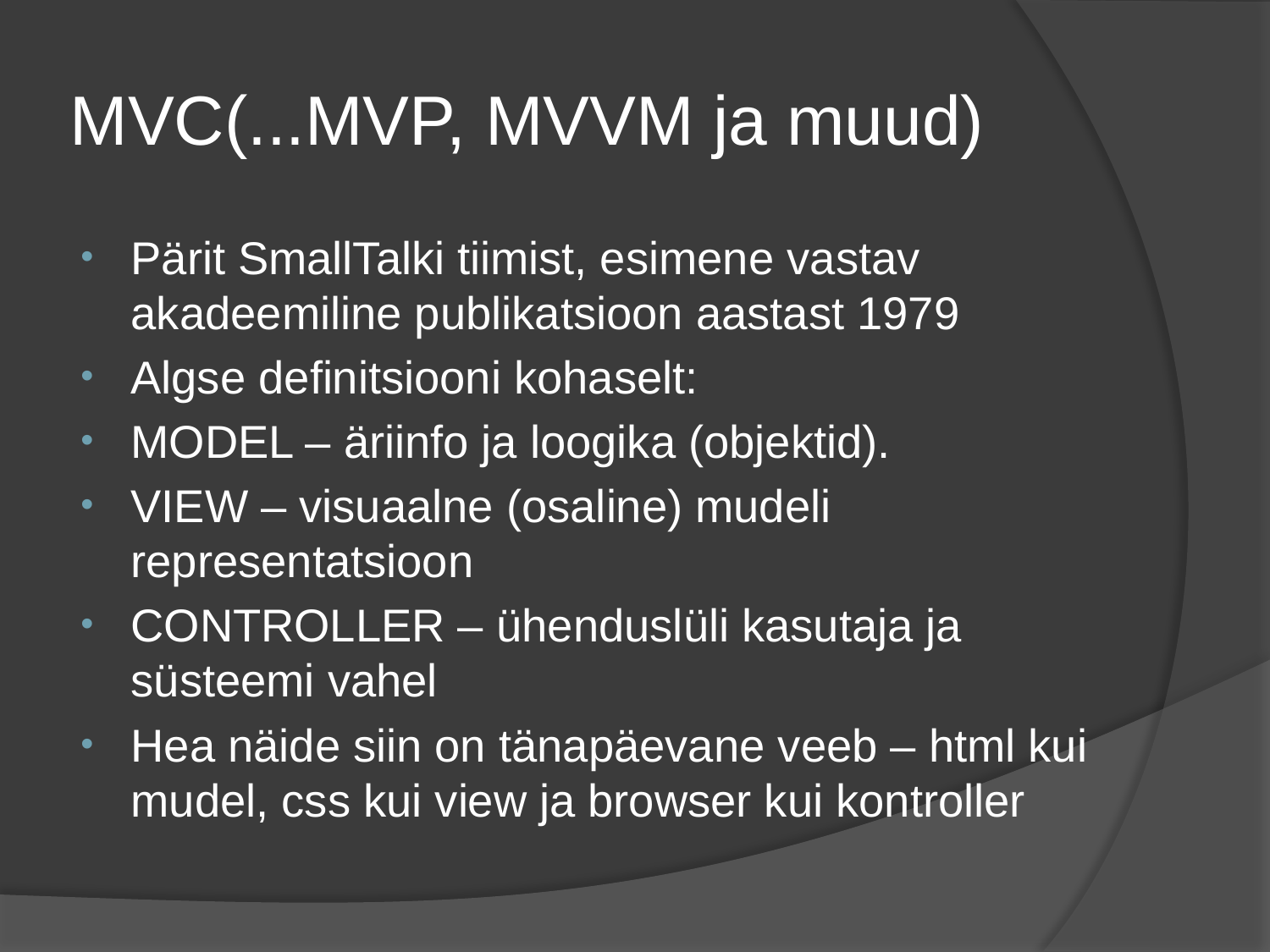

# MVC(...MVP, MVVM ja muud)
Pärit SmallTalki tiimist, esimene vastav akadeemiline publikatsioon aastast 1979
Algse definitsiooni kohaselt:
MODEL – äriinfo ja loogika (objektid).
VIEW – visuaalne (osaline) mudeli representatsioon
CONTROLLER – ühenduslüli kasutaja ja süsteemi vahel
Hea näide siin on tänapäevane veeb – html kui mudel, css kui view ja browser kui kontroller